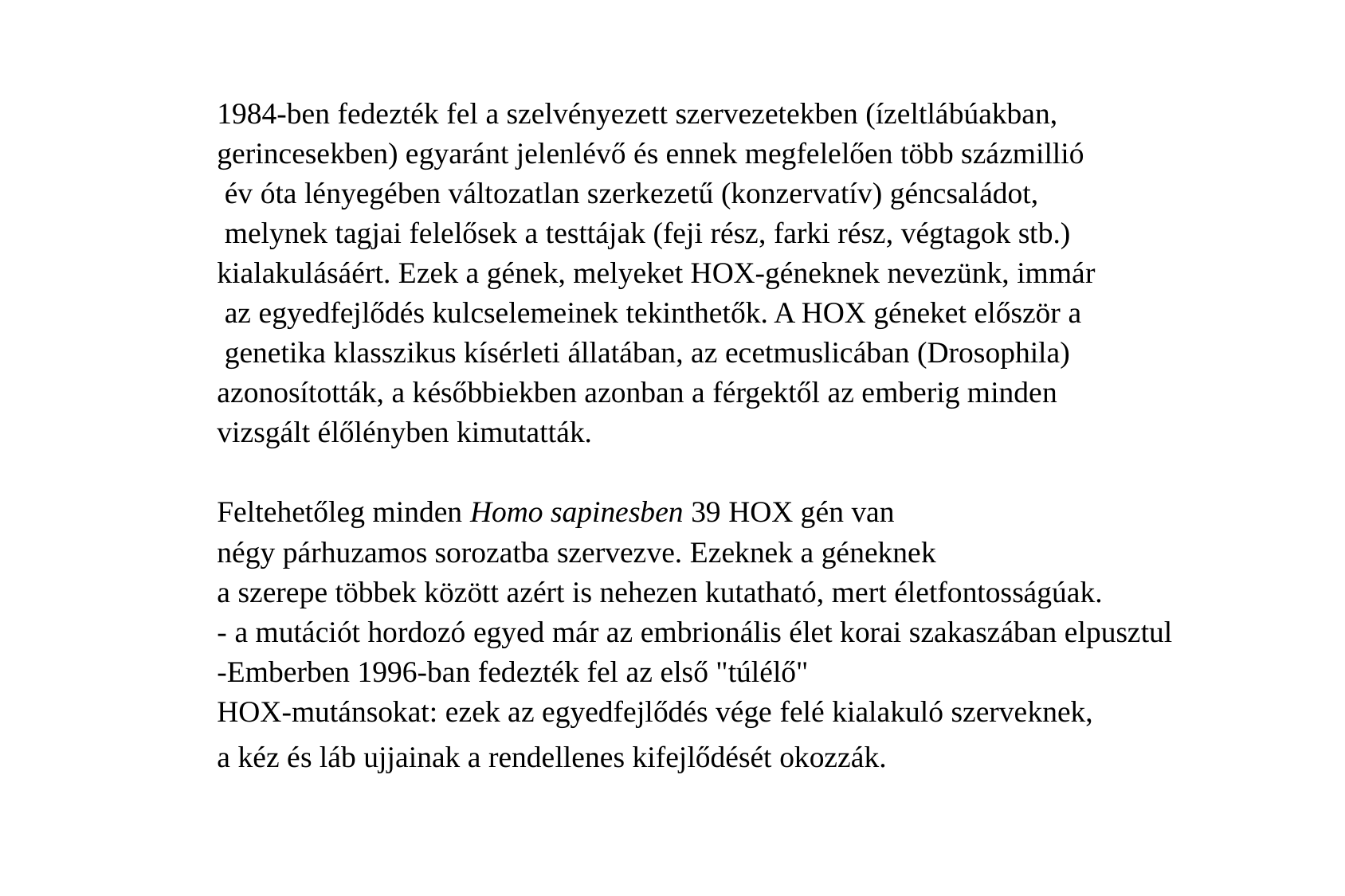

1984-ben fedezték fel a szelvényezett szervezetekben (ízeltlábúakban,
gerincesekben) egyaránt jelenlévő és ennek megfelelően több százmillió
 év óta lényegében változatlan szerkezetű (konzervatív) géncsaládot,
 melynek tagjai felelősek a testtájak (feji rész, farki rész, végtagok stb.)
kialakulásáért. Ezek a gének, melyeket HOX-géneknek nevezünk, immár
 az egyedfejlődés kulcselemeinek tekinthetők. A HOX géneket először a
 genetika klasszikus kísérleti állatában, az ecetmuslicában (Drosophila)
azonosították, a későbbiekben azonban a férgektől az emberig minden
vizsgált élőlényben kimutatták.

Feltehetőleg minden Homo sapinesben 39 HOX gén van
négy párhuzamos sorozatba szervezve. Ezeknek a géneknek
a szerepe többek között azért is nehezen kutatható, mert életfontosságúak.
- a mutációt hordozó egyed már az embrionális élet korai szakaszában elpusztul
-Emberben 1996-ban fedezték fel az első "túlélő"
HOX-mutánsokat: ezek az egyedfejlődés vége felé kialakuló szerveknek,
a kéz és láb ujjainak a rendellenes kifejlődését okozzák.